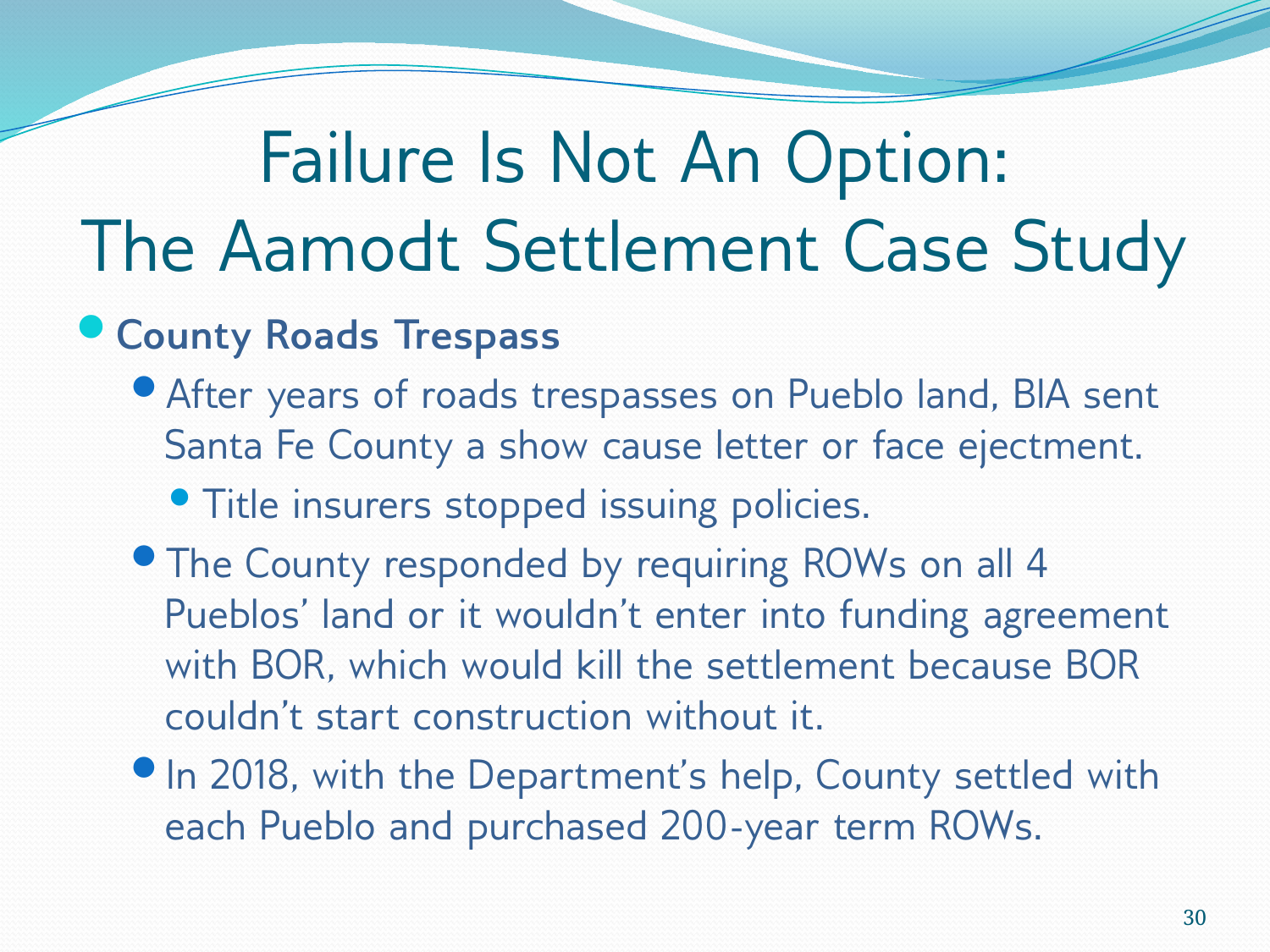

# Failure Is Not An Option: The Aamodt Settlement Case Study
County Roads Trespass
After years of roads trespasses on Pueblo land, BIA sent Santa Fe County a show cause letter or face ejectment.
Title insurers stopped issuing policies.
The County responded by requiring ROWs on all 4 Pueblos’ land or it wouldn’t enter into funding agreement with BOR, which would kill the settlement because BOR couldn’t start construction without it.
In 2018, with the Department’s help, County settled with each Pueblo and purchased 200-year term ROWs.

30